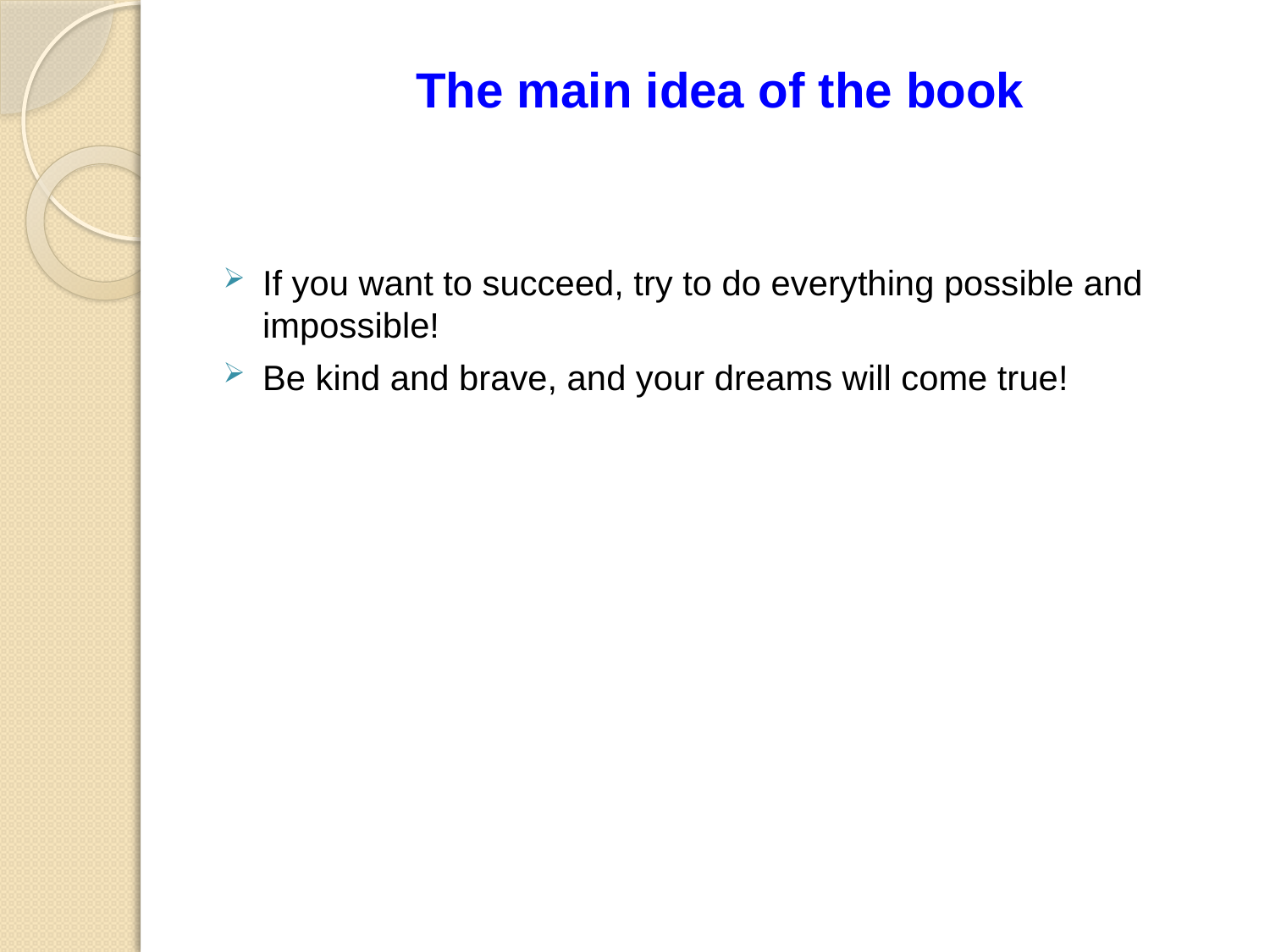

# The main idea of the book

If you want to succeed, try to do everything possible and impossible!
Be kind and brave, and your dreams will come true!